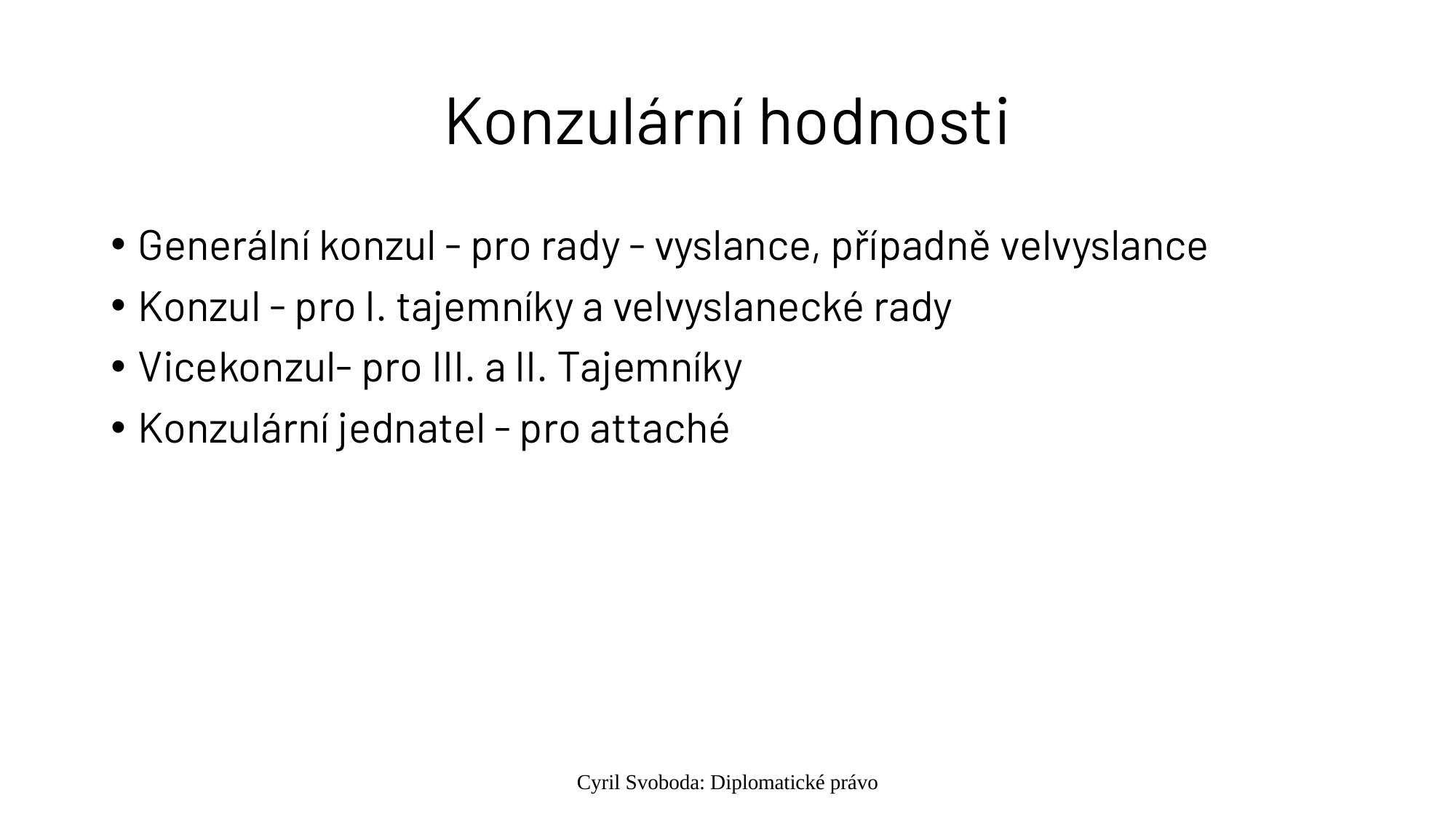

# Konzulární hodnosti
Generální konzul - pro rady - vyslance, případně velvyslance
Konzul - pro I. tajemníky a velvyslanecké rady
Vicekonzul- pro III. a II. Tajemníky
Konzulární jednatel - pro attaché
Cyril Svoboda: Diplomatické právo